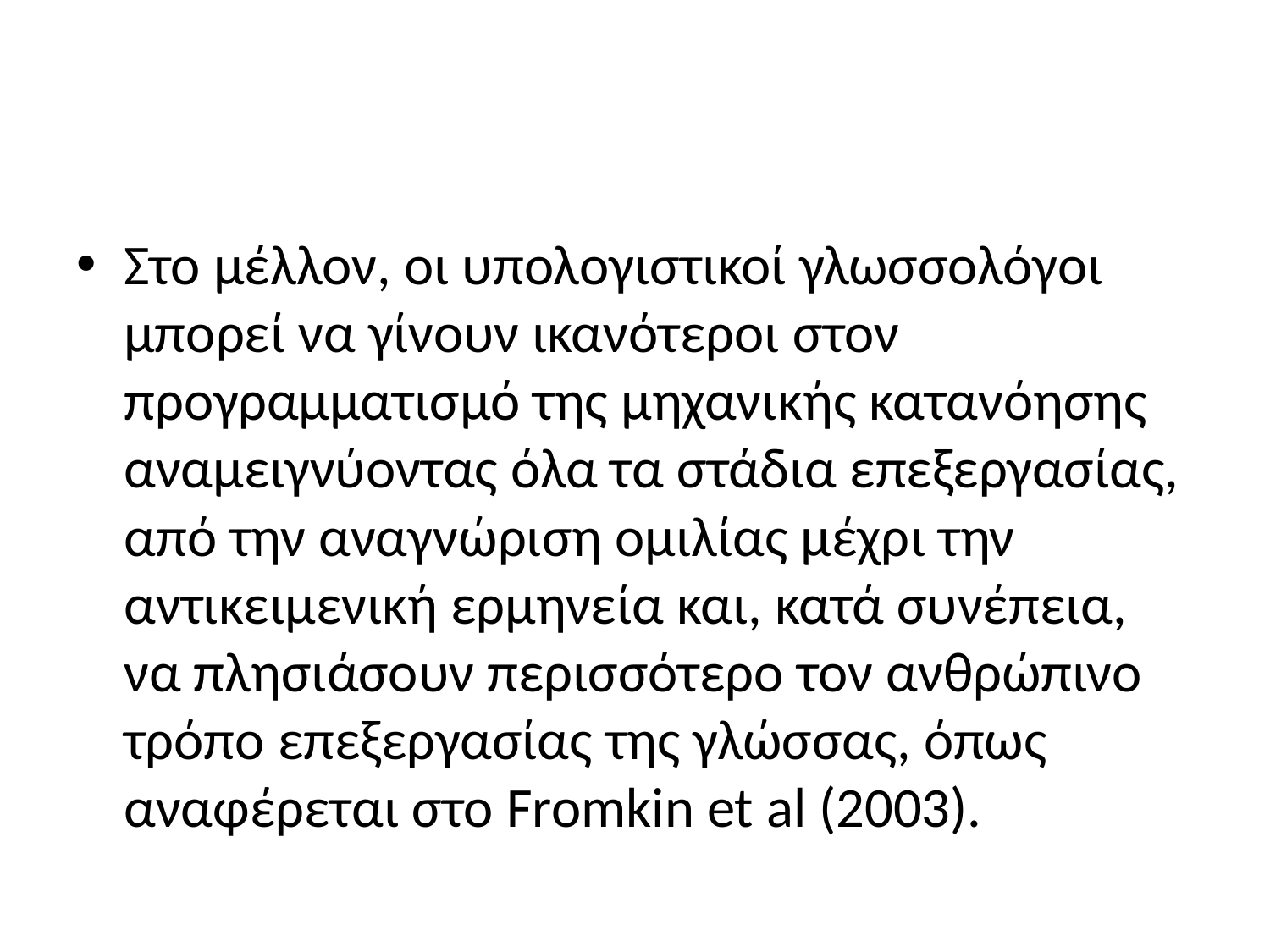

#
Στο μέλλον, οι υπολογιστικοί γλωσσολόγοι μπορεί να γίνουν ικανότεροι στον προγραμματισμό της μηχανικής κατανόησης αναμειγνύοντας όλα τα στάδια επεξεργασίας, από την αναγνώριση ομιλίας μέχρι την αντικειμενική ερμηνεία και, κατά συνέπεια, να πλησιάσουν περισσότερο τον ανθρώπινο τρόπο επεξεργασίας της γλώσσας, όπως αναφέρεται στο Fromkin et al (2003).